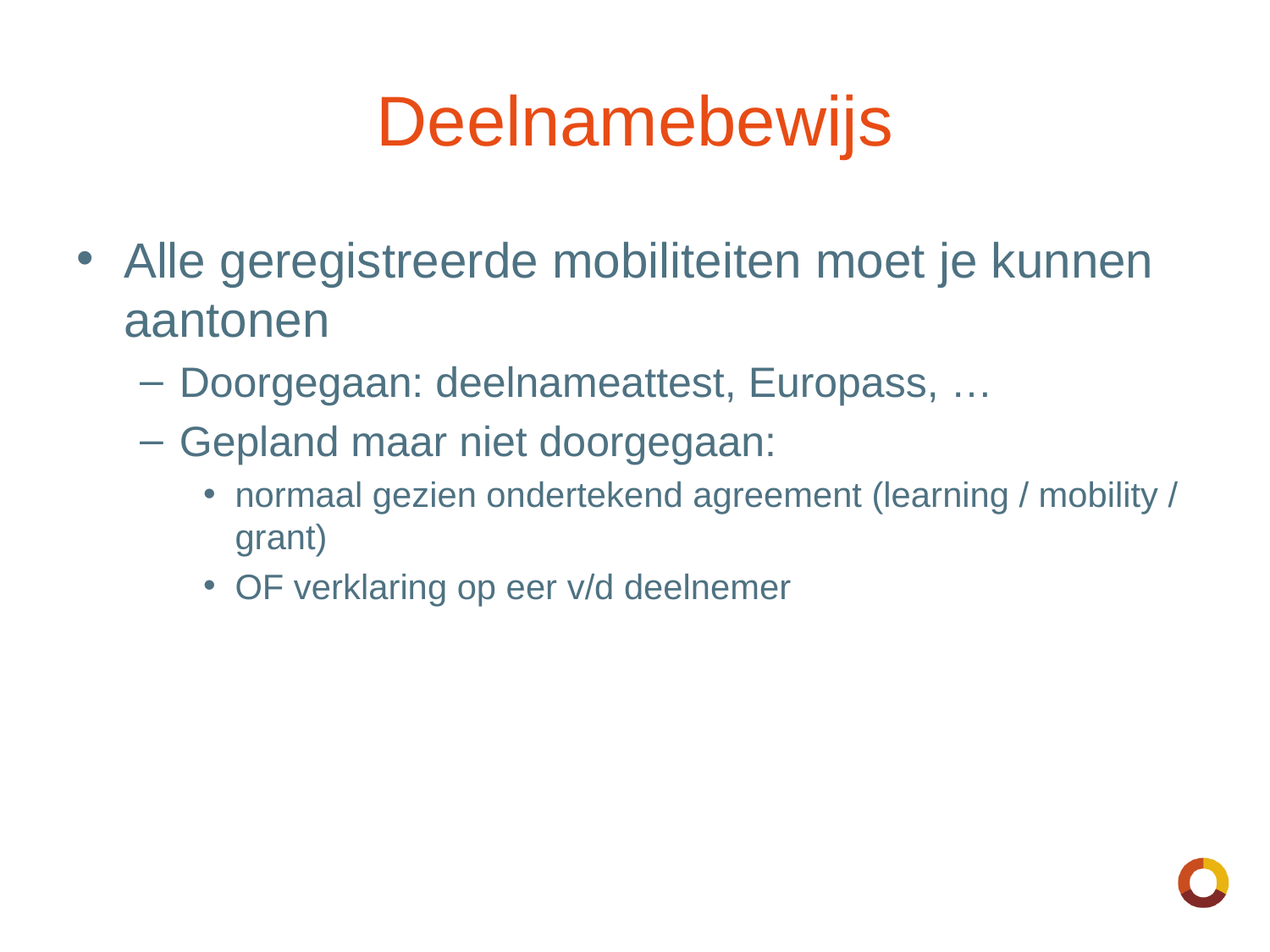

# Deelnamebewijs
Alle geregistreerde mobiliteiten moet je kunnen aantonen
Doorgegaan: deelnameattest, Europass, …
Gepland maar niet doorgegaan:
normaal gezien ondertekend agreement (learning / mobility / grant)
OF verklaring op eer v/d deelnemer